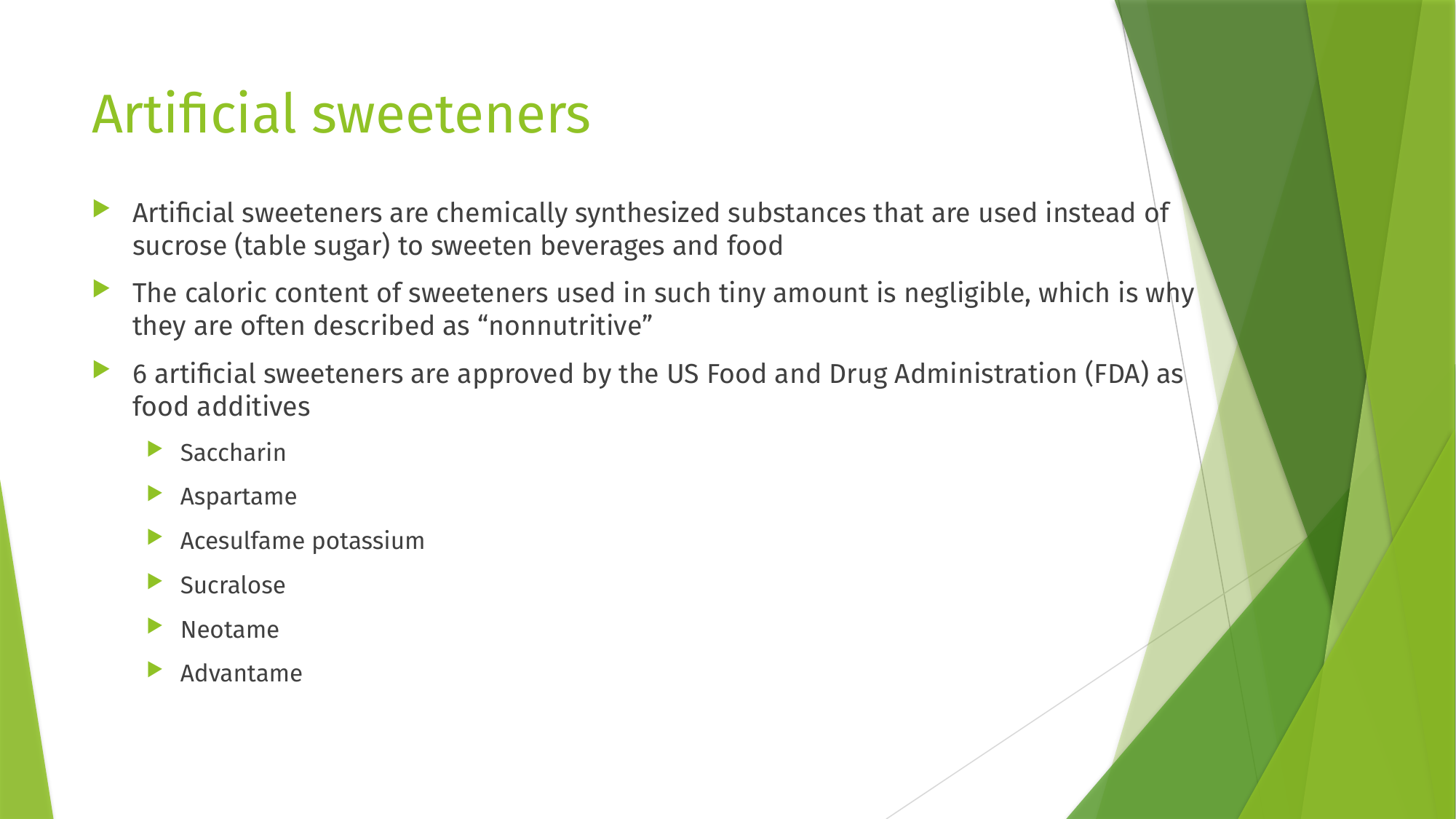

# Artificial sweeteners
Artificial sweeteners are chemically synthesized substances that are used instead of sucrose (table sugar) to sweeten beverages and food
The caloric content of sweeteners used in such tiny amount is negligible, which is why they are often described as “nonnutritive”
6 artificial sweeteners are approved by the US Food and Drug Administration (FDA) as food additives
Saccharin
Aspartame
Acesulfame potassium
Sucralose
Neotame
Advantame